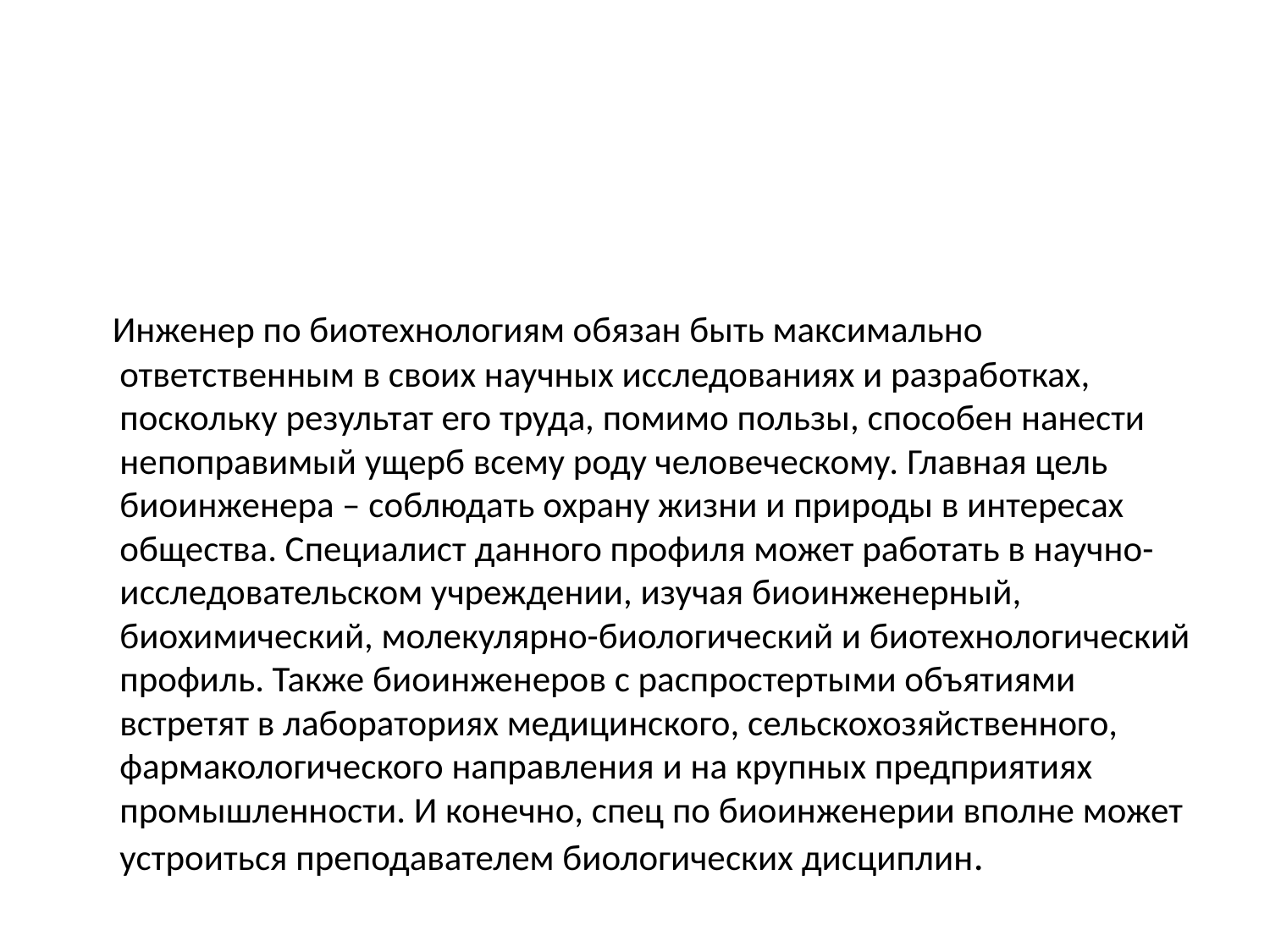

#
    Инженер по биотехнологиям обязан быть максимально ответственным в своих научных исследованиях и разработках, поскольку результат его труда, помимо пользы, способен нанести непоправимый ущерб всему роду человеческому. Главная цель биоинженера – соблюдать охрану жизни и природы в интересах общества. Специалист данного профиля может работать в научно-исследовательском учреждении, изучая биоинженерный, биохимический, молекулярно-биологический и биотехнологический профиль. Также биоинженеров с распростертыми объятиями встретят в лабораториях медицинского, сельскохозяйственного, фармакологического направления и на крупных предприятиях промышленности. И конечно, спец по биоинженерии вполне может устроиться преподавателем биологических дисциплин.